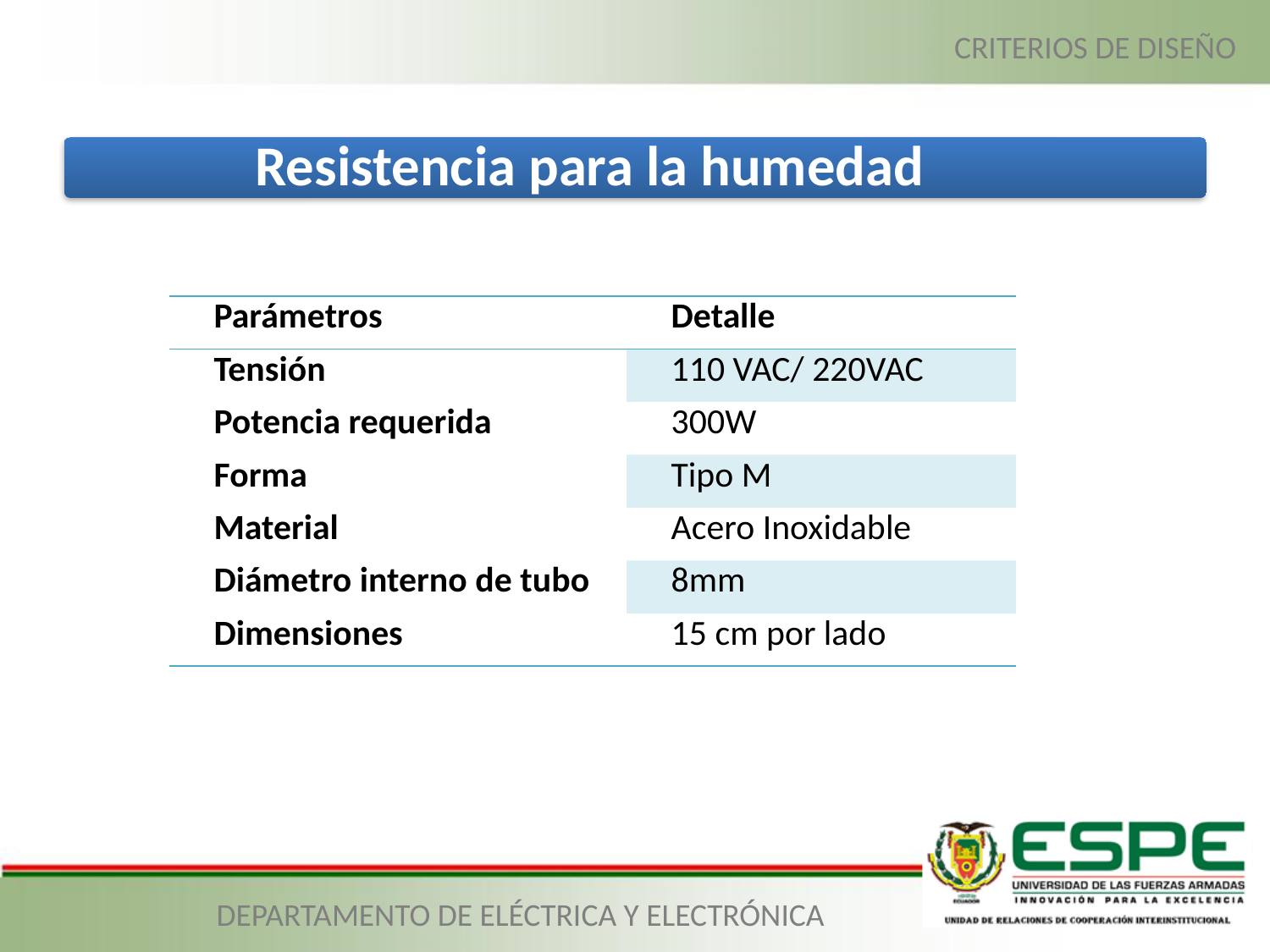

CRITERIOS DE DISEÑO
Resistencia para la humedad
| Parámetros | Detalle |
| --- | --- |
| Tensión | 110 VAC/ 220VAC |
| Potencia requerida | 300W |
| Forma | Tipo M |
| Material | Acero Inoxidable |
| Diámetro interno de tubo | 8mm |
| Dimensiones | 15 cm por lado |
DEPARTAMENTO DE ELÉCTRICA Y ELECTRÓNICA